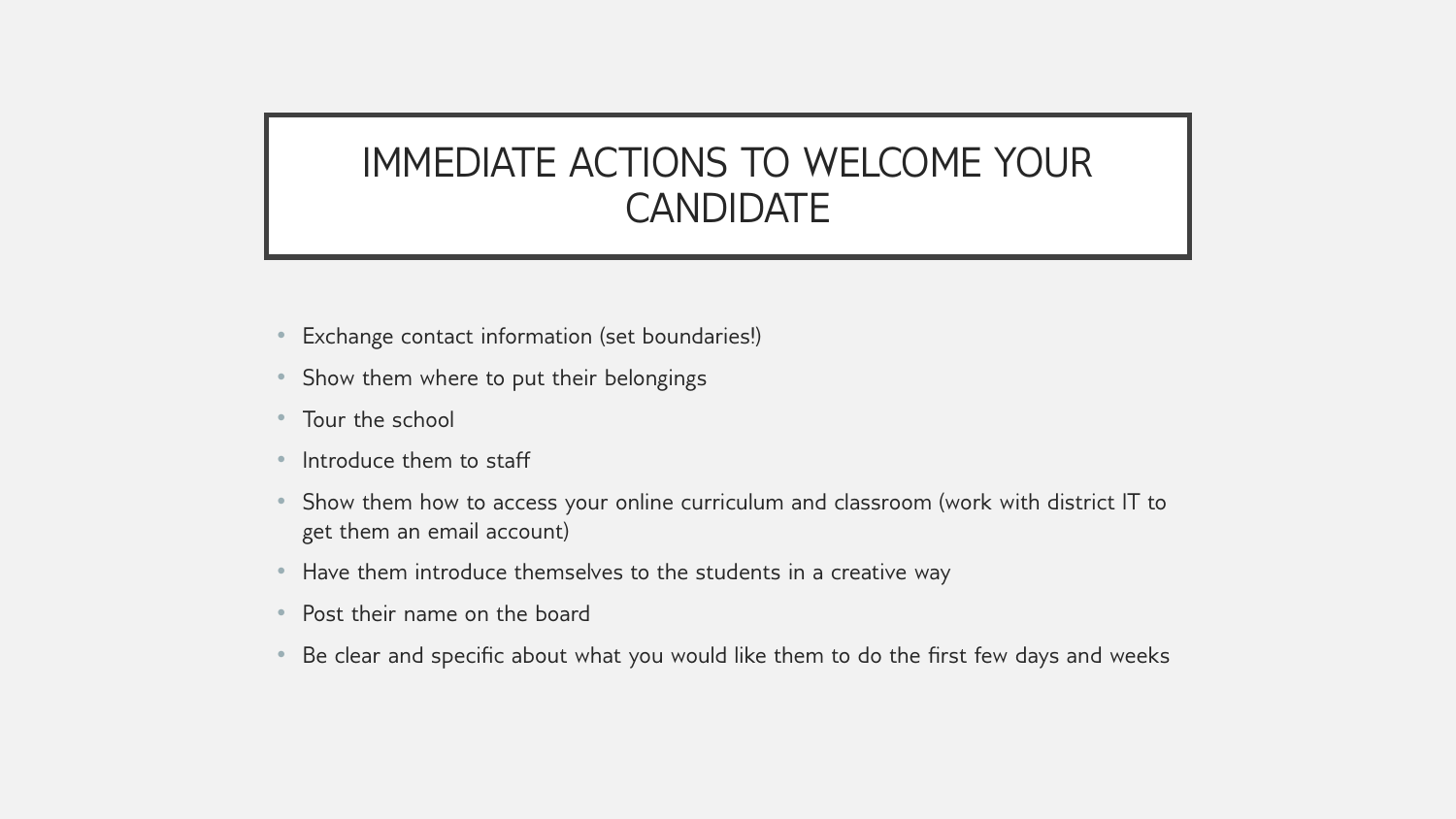

# IMMEDIATE ACTIONS TO WELCOME YOUR CANDIDATE
Exchange contact information (set boundaries!)
Show them where to put their belongings
Tour the school
Introduce them to staff
Show them how to access your online curriculum and classroom (work with district IT to get them an email account)
Have them introduce themselves to the students in a creative way
Post their name on the board
Be clear and specific about what you would like them to do the first few days and weeks